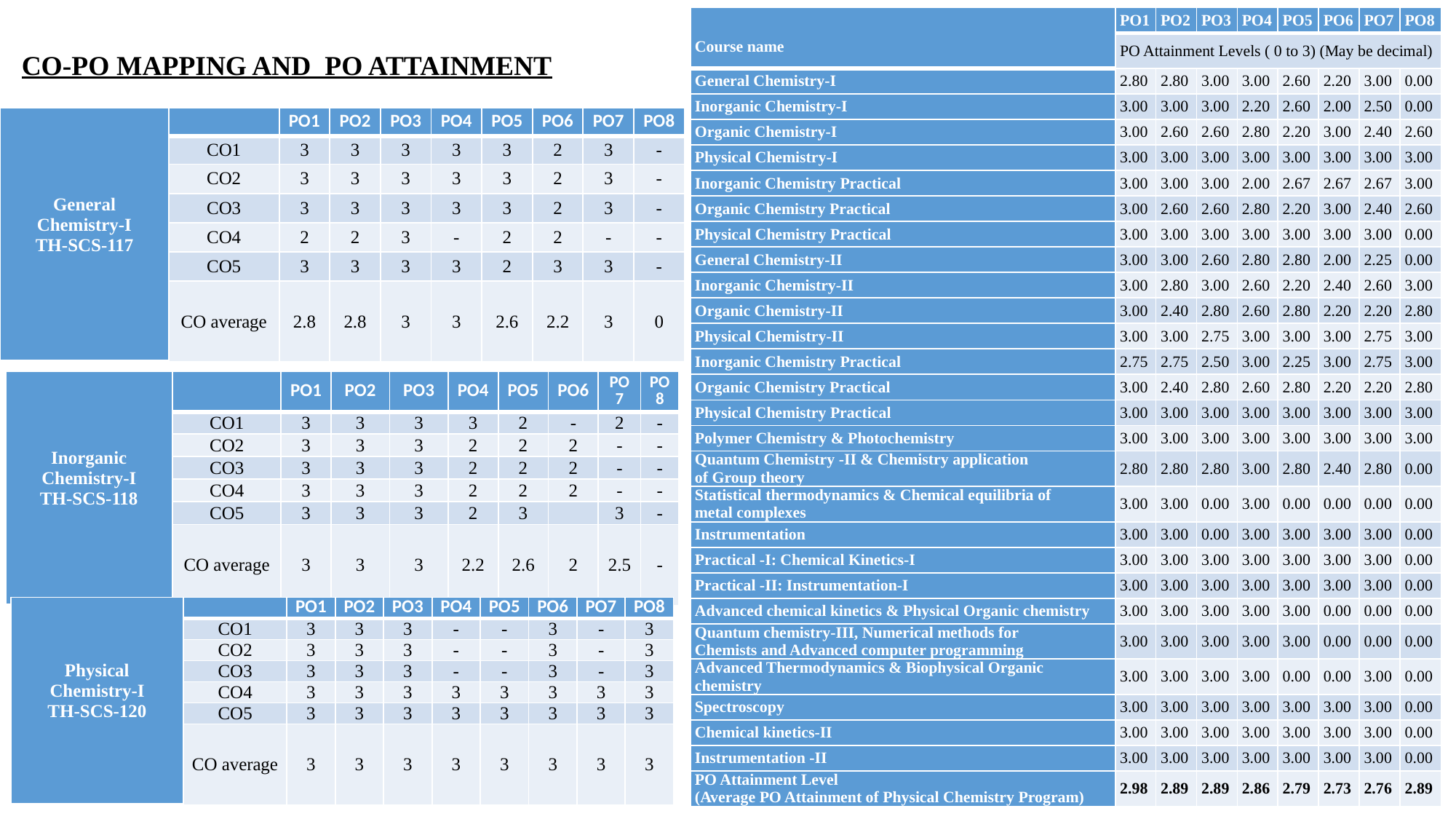

| Course name | PO1 | PO2 | PO3 | PO4 | PO5 | PO6 | PO7 | PO8 |
| --- | --- | --- | --- | --- | --- | --- | --- | --- |
|  | PO Attainment Levels ( 0 to 3) (May be decimal) |  |  |  |  |  |  |  |
| General Chemistry-I | 2.80 | 2.80 | 3.00 | 3.00 | 2.60 | 2.20 | 3.00 | 0.00 |
| Inorganic Chemistry-I | 3.00 | 3.00 | 3.00 | 2.20 | 2.60 | 2.00 | 2.50 | 0.00 |
| Organic Chemistry-I | 3.00 | 2.60 | 2.60 | 2.80 | 2.20 | 3.00 | 2.40 | 2.60 |
| Physical Chemistry-I | 3.00 | 3.00 | 3.00 | 3.00 | 3.00 | 3.00 | 3.00 | 3.00 |
| Inorganic Chemistry Practical | 3.00 | 3.00 | 3.00 | 2.00 | 2.67 | 2.67 | 2.67 | 3.00 |
| Organic Chemistry Practical | 3.00 | 2.60 | 2.60 | 2.80 | 2.20 | 3.00 | 2.40 | 2.60 |
| Physical Chemistry Practical | 3.00 | 3.00 | 3.00 | 3.00 | 3.00 | 3.00 | 3.00 | 0.00 |
| General Chemistry-II | 3.00 | 3.00 | 2.60 | 2.80 | 2.80 | 2.00 | 2.25 | 0.00 |
| Inorganic Chemistry-II | 3.00 | 2.80 | 3.00 | 2.60 | 2.20 | 2.40 | 2.60 | 3.00 |
| Organic Chemistry-II | 3.00 | 2.40 | 2.80 | 2.60 | 2.80 | 2.20 | 2.20 | 2.80 |
| Physical Chemistry-II | 3.00 | 3.00 | 2.75 | 3.00 | 3.00 | 3.00 | 2.75 | 3.00 |
| Inorganic Chemistry Practical | 2.75 | 2.75 | 2.50 | 3.00 | 2.25 | 3.00 | 2.75 | 3.00 |
| Organic Chemistry Practical | 3.00 | 2.40 | 2.80 | 2.60 | 2.80 | 2.20 | 2.20 | 2.80 |
| Physical Chemistry Practical | 3.00 | 3.00 | 3.00 | 3.00 | 3.00 | 3.00 | 3.00 | 3.00 |
| Polymer Chemistry & Photochemistry | 3.00 | 3.00 | 3.00 | 3.00 | 3.00 | 3.00 | 3.00 | 3.00 |
| Quantum Chemistry -II & Chemistry application of Group theory | 2.80 | 2.80 | 2.80 | 3.00 | 2.80 | 2.40 | 2.80 | 0.00 |
| Statistical thermodynamics & Chemical equilibria of metal complexes | 3.00 | 3.00 | 0.00 | 3.00 | 0.00 | 0.00 | 0.00 | 0.00 |
| Instrumentation | 3.00 | 3.00 | 0.00 | 3.00 | 3.00 | 3.00 | 3.00 | 0.00 |
| Practical -I: Chemical Kinetics-I | 3.00 | 3.00 | 3.00 | 3.00 | 3.00 | 3.00 | 3.00 | 0.00 |
| Practical -II: Instrumentation-I | 3.00 | 3.00 | 3.00 | 3.00 | 3.00 | 3.00 | 3.00 | 0.00 |
| Advanced chemical kinetics & Physical Organic chemistry | 3.00 | 3.00 | 3.00 | 3.00 | 3.00 | 0.00 | 0.00 | 0.00 |
| Quantum chemistry-III, Numerical methods for Chemists and Advanced computer programming | 3.00 | 3.00 | 3.00 | 3.00 | 3.00 | 0.00 | 0.00 | 0.00 |
| Advanced Thermodynamics & Biophysical Organic chemistry | 3.00 | 3.00 | 3.00 | 3.00 | 0.00 | 0.00 | 3.00 | 0.00 |
| Spectroscopy | 3.00 | 3.00 | 3.00 | 3.00 | 3.00 | 3.00 | 3.00 | 0.00 |
| Chemical kinetics-II | 3.00 | 3.00 | 3.00 | 3.00 | 3.00 | 3.00 | 3.00 | 0.00 |
| Instrumentation -II | 3.00 | 3.00 | 3.00 | 3.00 | 3.00 | 3.00 | 3.00 | 0.00 |
| PO Attainment Level (Average PO Attainment of Physical Chemistry Program) | 2.98 | 2.89 | 2.89 | 2.86 | 2.79 | 2.73 | 2.76 | 2.89 |
CO-PO MAPPING AND  PO ATTAINMENT
| General Chemistry-I TH-SCS-117 |  | PO1 | PO2 | PO3 | PO4 | PO5 | PO6 | PO7 | PO8 |
| --- | --- | --- | --- | --- | --- | --- | --- | --- | --- |
|  | CO1 | 3 | 3 | 3 | 3 | 3 | 2 | 3 | - |
|  | CO2 | 3 | 3 | 3 | 3 | 3 | 2 | 3 | - |
|  | CO3 | 3 | 3 | 3 | 3 | 3 | 2 | 3 | - |
|  | CO4 | 2 | 2 | 3 | - | 2 | 2 | - | - |
|  | CO5 | 3 | 3 | 3 | 3 | 2 | 3 | 3 | - |
|  | CO average | 2.8 | 2.8 | 3 | 3 | 2.6 | 2.2 | 3 | 0 |
| Inorganic Chemistry-I TH-SCS-118 |  | PO1 | PO2 | PO3 | PO4 | PO5 | PO6 | PO7 | PO8 |
| --- | --- | --- | --- | --- | --- | --- | --- | --- | --- |
|  | CO1 | 3 | 3 | 3 | 3 | 2 | - | 2 | - |
|  | CO2 | 3 | 3 | 3 | 2 | 2 | 2 | - | - |
|  | CO3 | 3 | 3 | 3 | 2 | 2 | 2 | - | - |
|  | CO4 | 3 | 3 | 3 | 2 | 2 | 2 | - | - |
|  | CO5 | 3 | 3 | 3 | 2 | 3 |  | 3 | - |
|  | CO average | 3 | 3 | 3 | 2.2 | 2.6 | 2 | 2.5 | - |
| Physical Chemistry-I TH-SCS-120 |  | PO1 | PO2 | PO3 | PO4 | PO5 | PO6 | PO7 | PO8 |
| --- | --- | --- | --- | --- | --- | --- | --- | --- | --- |
|  | CO1 | 3 | 3 | 3 | - | - | 3 | - | 3 |
|  | CO2 | 3 | 3 | 3 | - | - | 3 | - | 3 |
|  | CO3 | 3 | 3 | 3 | - | - | 3 | - | 3 |
|  | CO4 | 3 | 3 | 3 | 3 | 3 | 3 | 3 | 3 |
|  | CO5 | 3 | 3 | 3 | 3 | 3 | 3 | 3 | 3 |
|  | CO average | 3 | 3 | 3 | 3 | 3 | 3 | 3 | 3 |